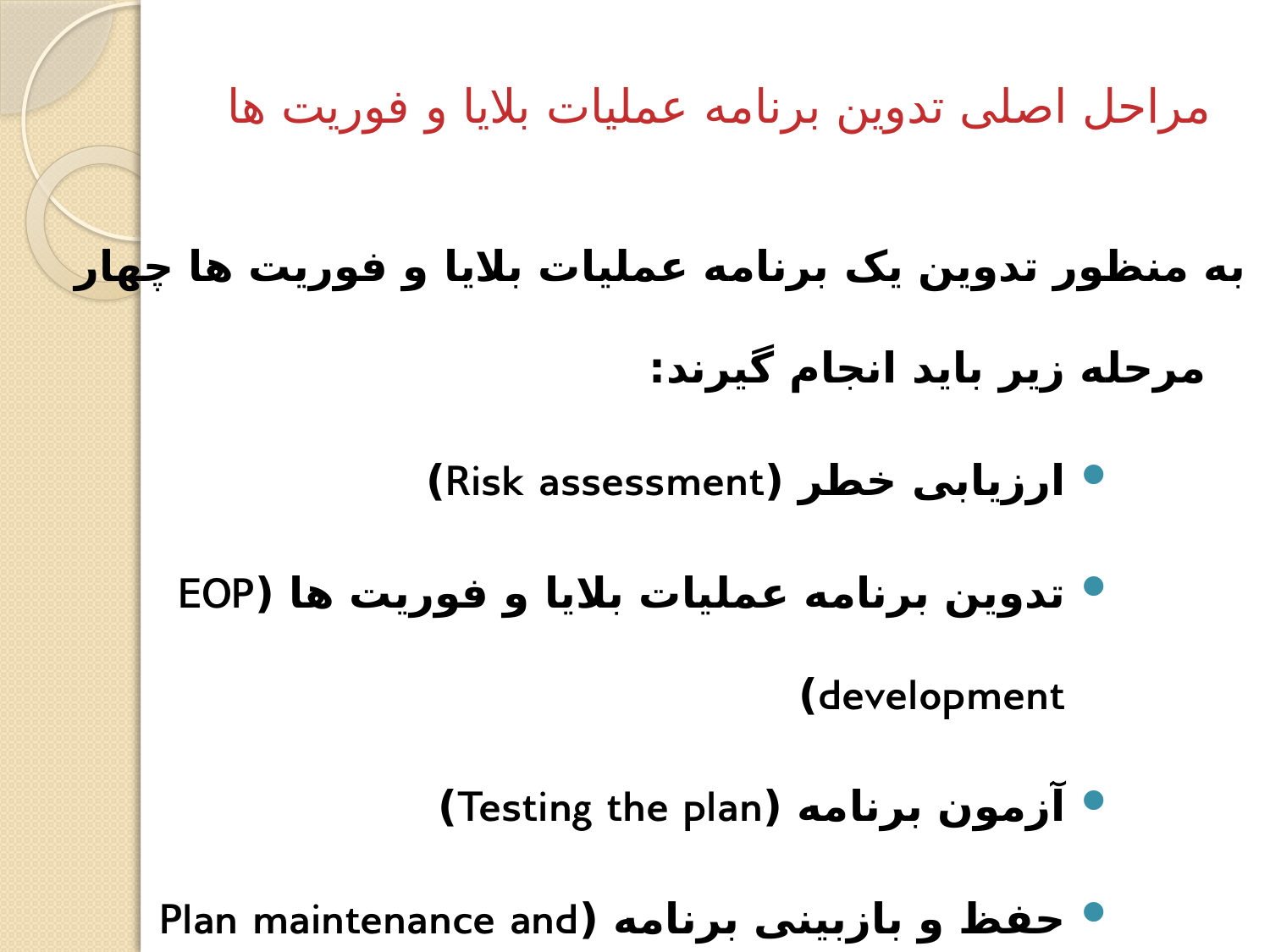

# مراحل اصلی تدوین برنامه عملیات بلایا و فوريت ها
به منظور تدوین یک برنامه عملیات بلایا و فوریت ها چهار مرحله زیر باید انجام گیرند:
ارزیابی خطر (Risk assessment)
تدوین برنامه عملیات بلایا و فوریت ها (EOP development)
آزمون برنامه (Testing the plan)
حفظ و بازبینی برنامه (Plan maintenance and revision)